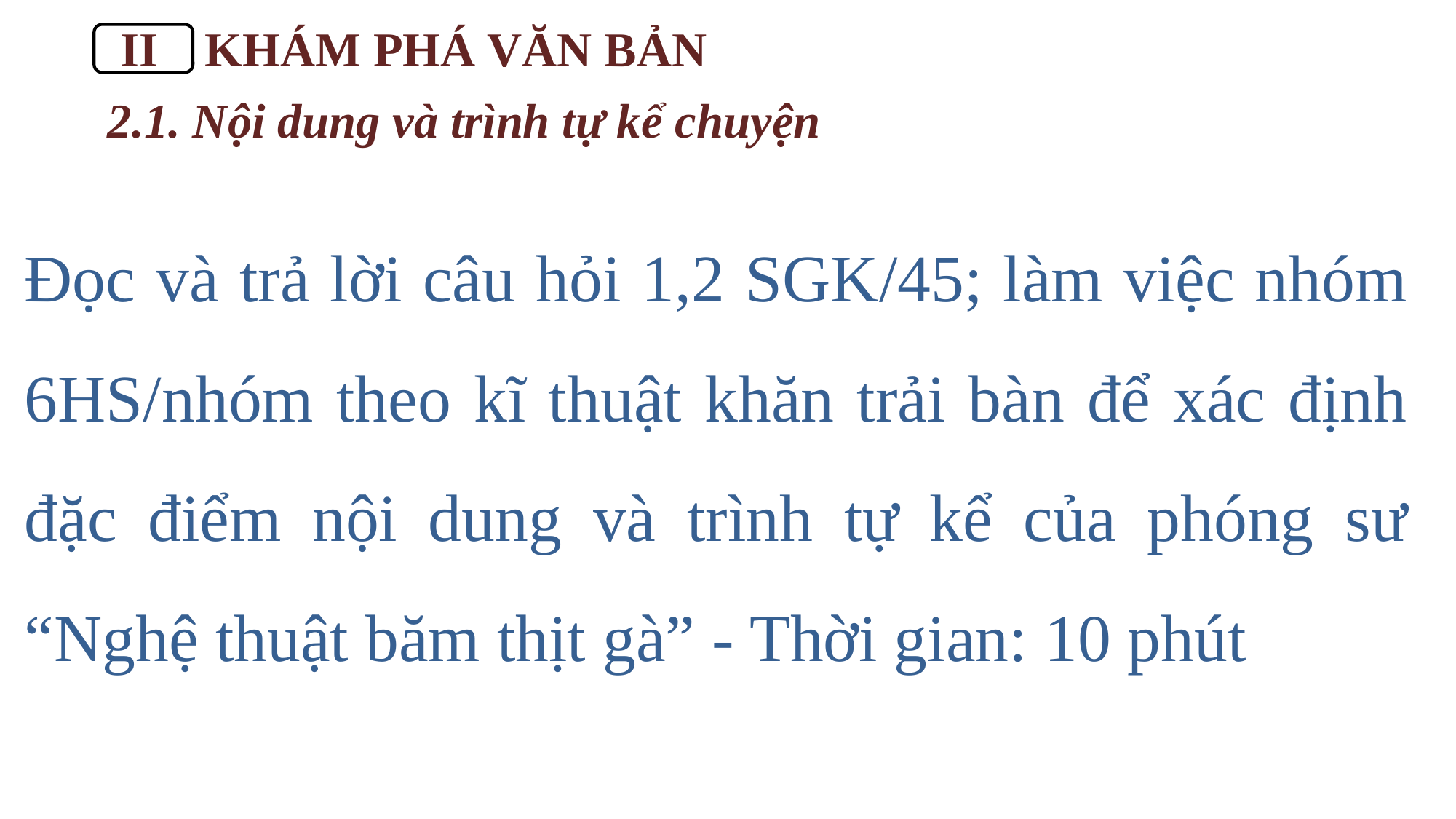

KHÁM PHÁ VĂN BẢN
II

2.1. Nội dung và trình tự kể chuyện
Đọc và trả lời câu hỏi 1,2 SGK/45; làm việc nhóm 6HS/nhóm theo kĩ thuật khăn trải bàn để xác định đặc điểm nội dung và trình tự kể của phóng sư “Nghệ thuật băm thịt gà” - Thời gian: 10 phút